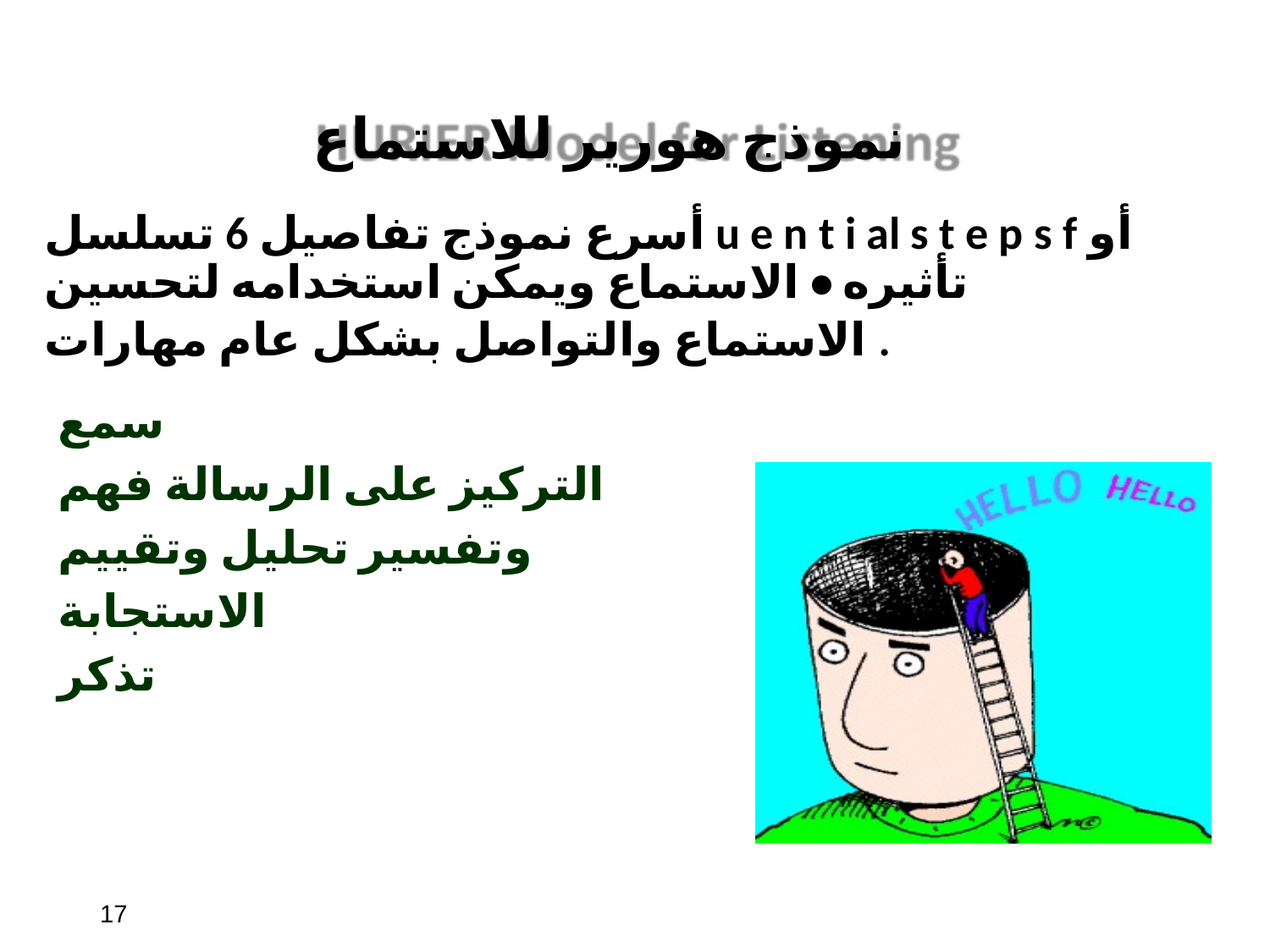

# نموذج هورير للاستماع
أسرع​​ نموذج​ تفاصيل​​​​​ 6 تسلسل u e n t i al s t e p s f أو تأثيره • الاستماع ويمكن استخدامه لتحسين الاستماع والتواصل بشكل عام​​​​​​​ مهارات .
سمع
التركيز على الرسالة فهم وتفسير تحليل وتقييم الاستجابة
تذكر

17